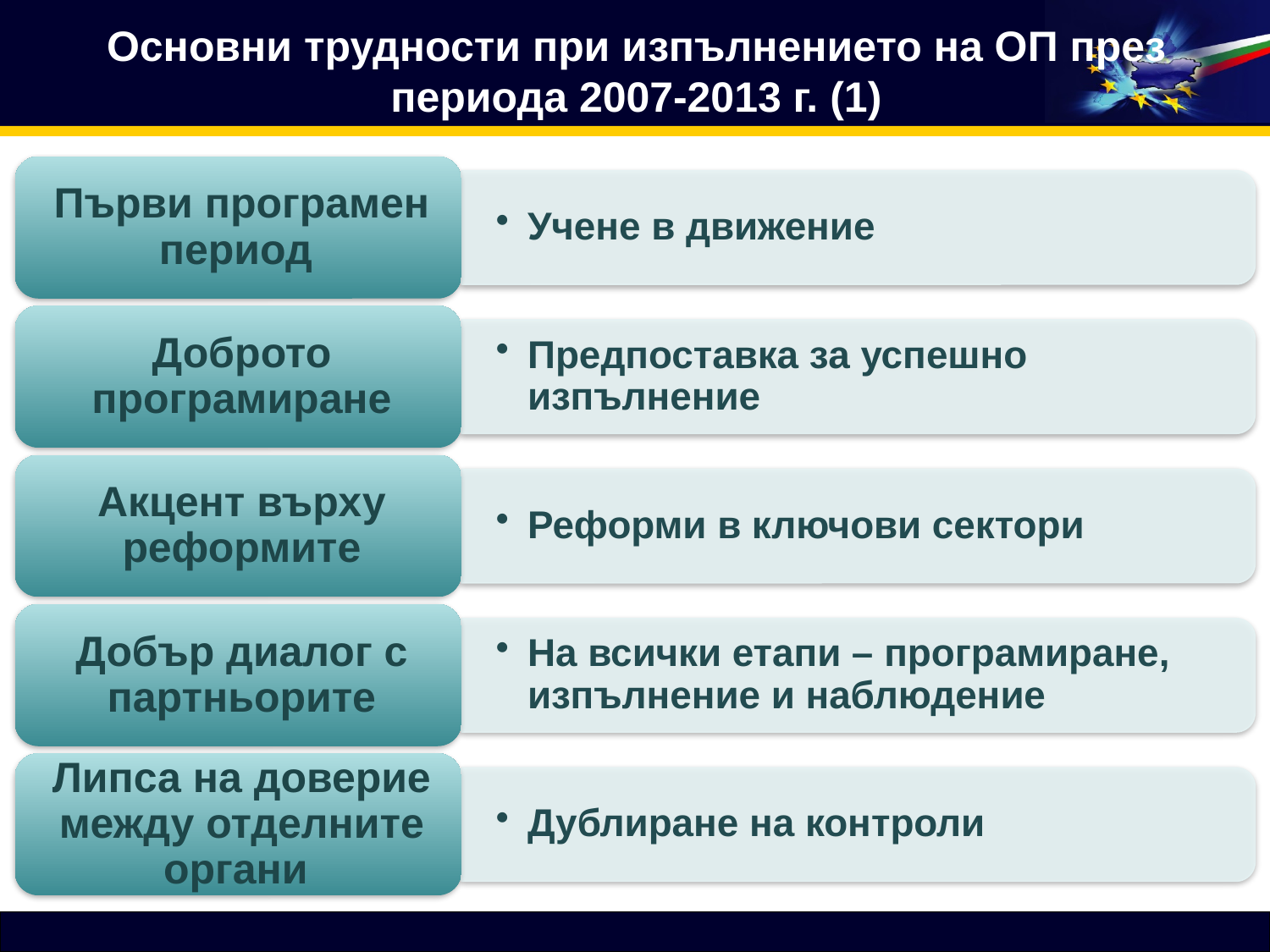

# Основни трудности при изпълнението на ОП през периода 2007-2013 г. (1)
Учене в движение
Първи програмен период
Предпоставка за успешно изпълнение
Доброто програмиране
Реформи в ключови сектори
Акцент върху реформите
На всички етапи – програмиране, изпълнение и наблюдение
Добър диалог с партньорите
Дублиране на контроли
Липса на доверие между отделните органи